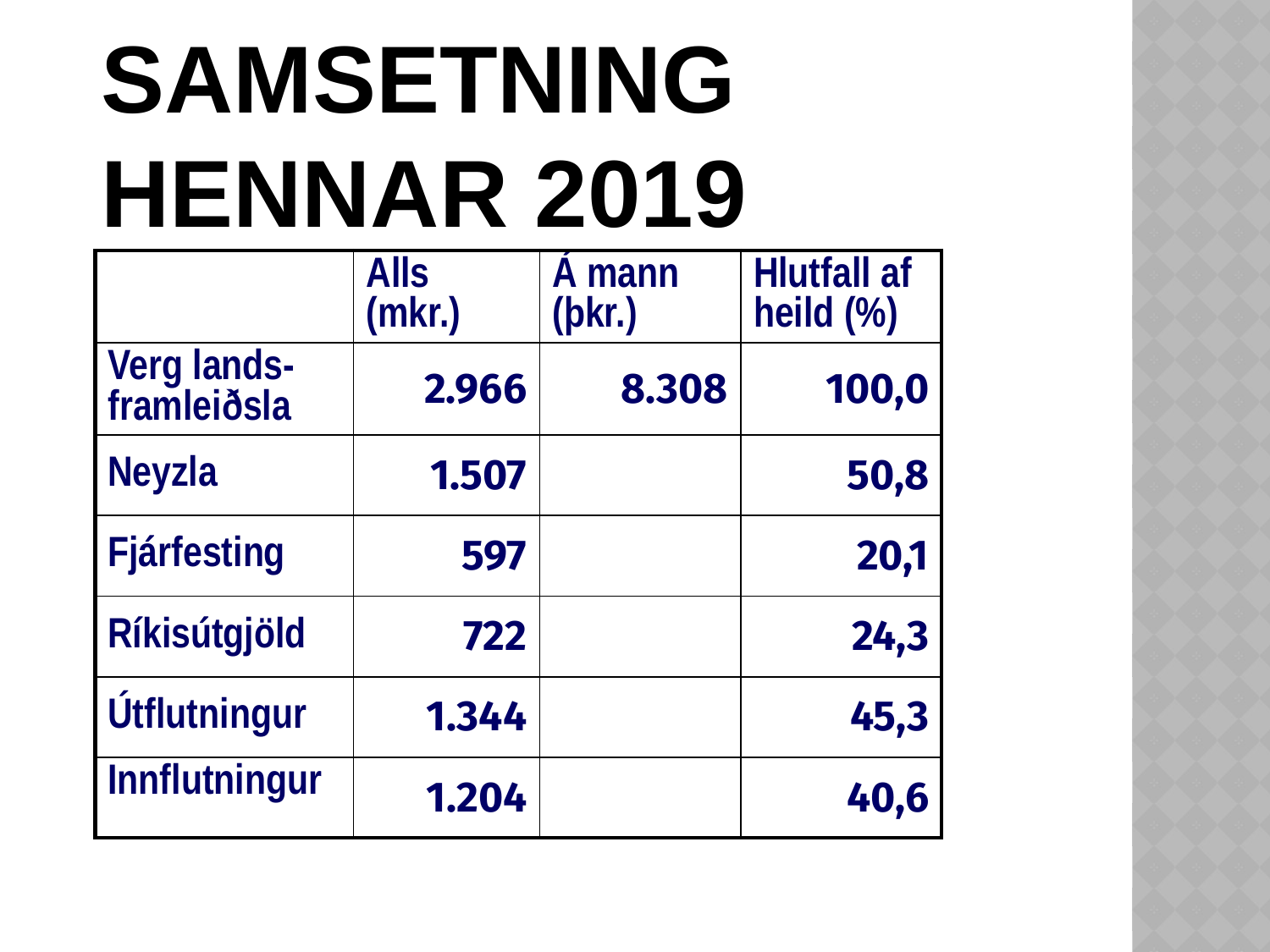

# VLF á íslandi og samsetning hennar 2019
|  | Alls (mkr.) | Á mann (þkr.) | Hlutfall af heild (%) |
| --- | --- | --- | --- |
| Verg lands-framleiðsla | 2.966 | 8.308 | 100,0 |
| Neyzla | 1.507 |  | 50,8 |
| Fjárfesting | 597 |  | 20,1 |
| Ríkisútgjöld | 722 |  | 24,3 |
| Útflutningur | 1.344 |  | 45,3 |
| Innflutningur | 1.204 |  | 40,6 |